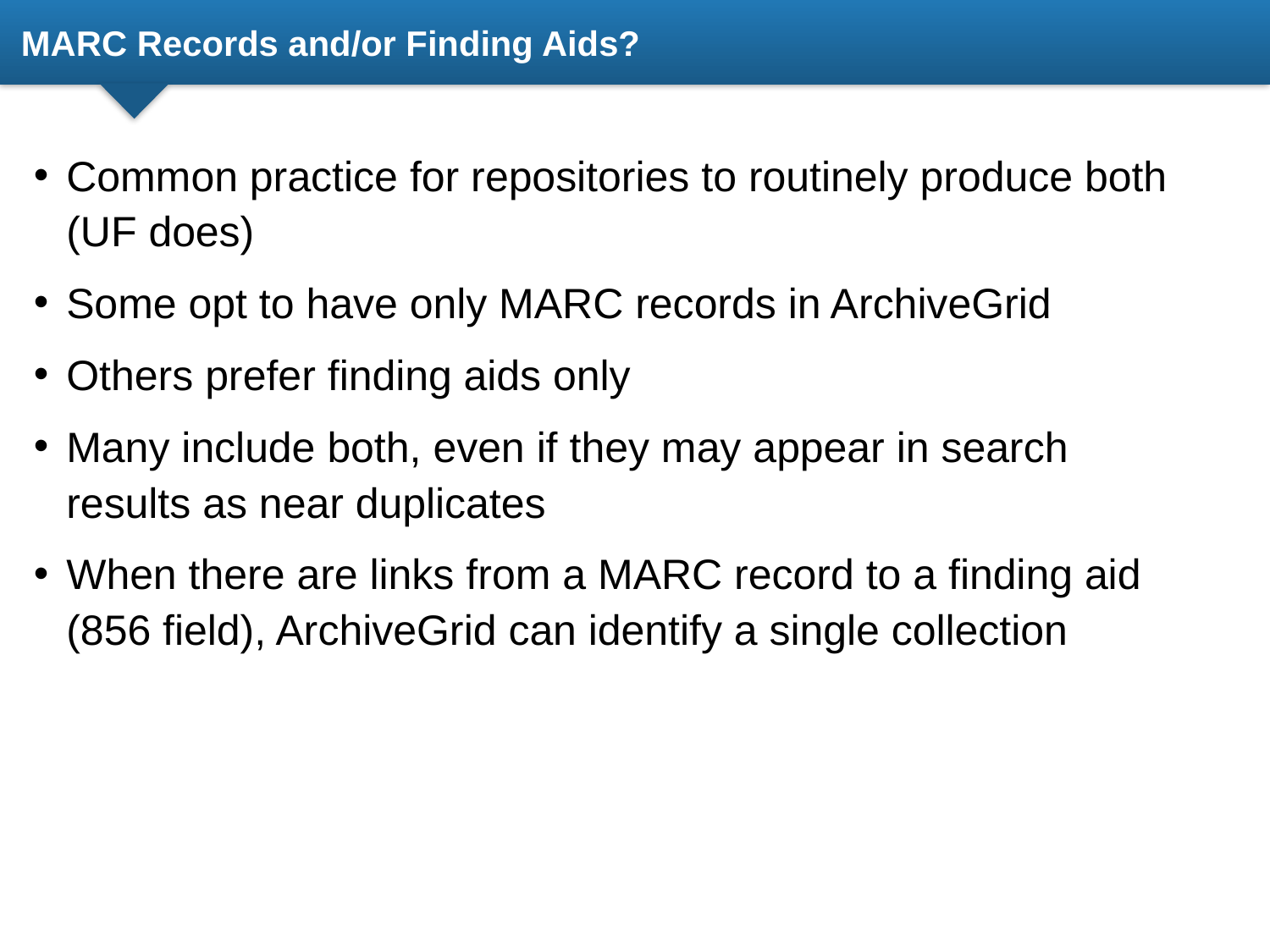

# MARC Records and/or Finding Aids?
Common practice for repositories to routinely produce both (UF does)
Some opt to have only MARC records in ArchiveGrid
Others prefer finding aids only
Many include both, even if they may appear in search results as near duplicates
When there are links from a MARC record to a finding aid (856 field), ArchiveGrid can identify a single collection